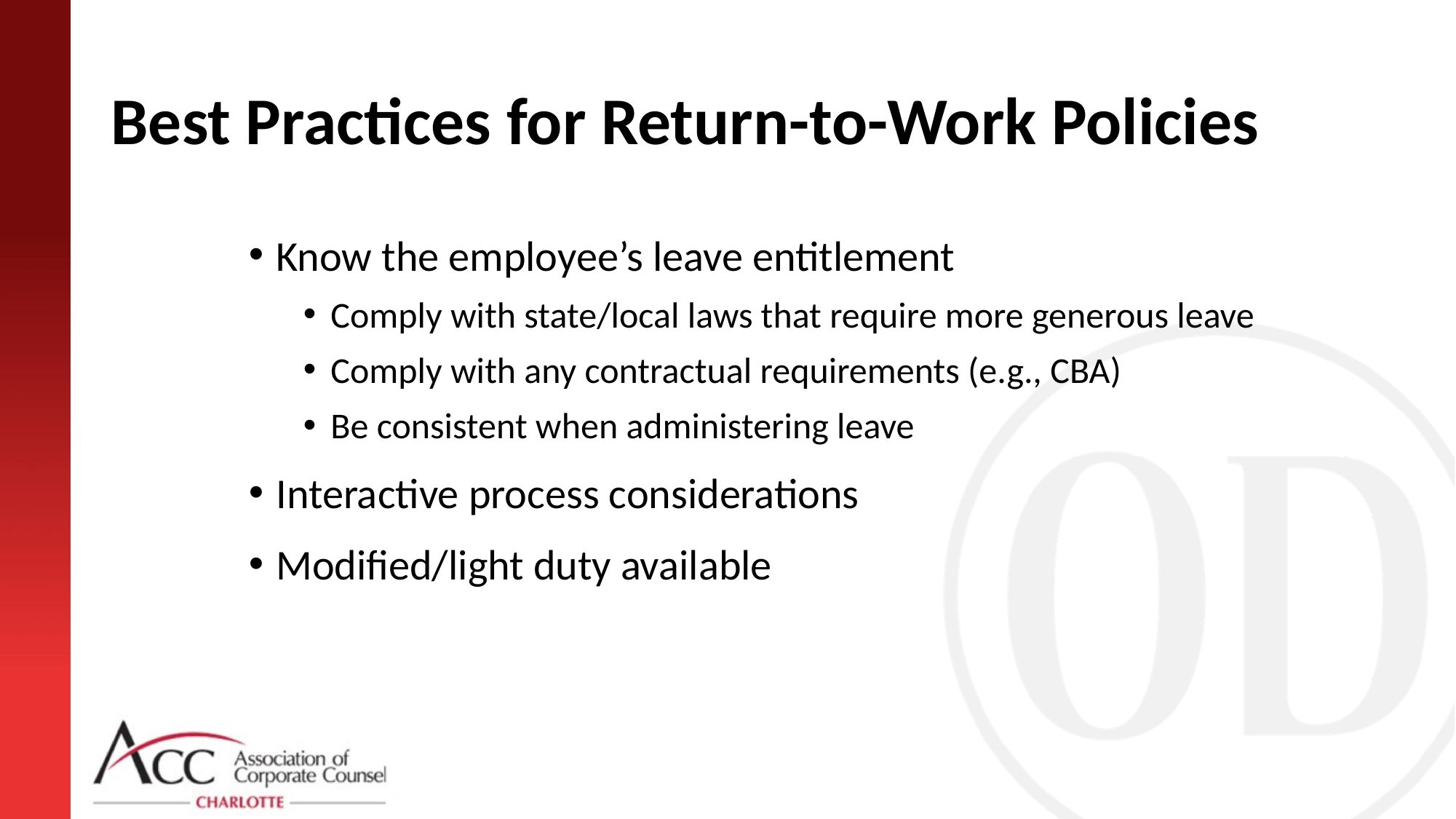

# Best Practices for Return-to-Work Policies
Know the employee’s leave entitlement
Comply with state/local laws that require more generous leave
Comply with any contractual requirements (e.g., CBA)
Be consistent when administering leave
Interactive process considerations
Modified/light duty available